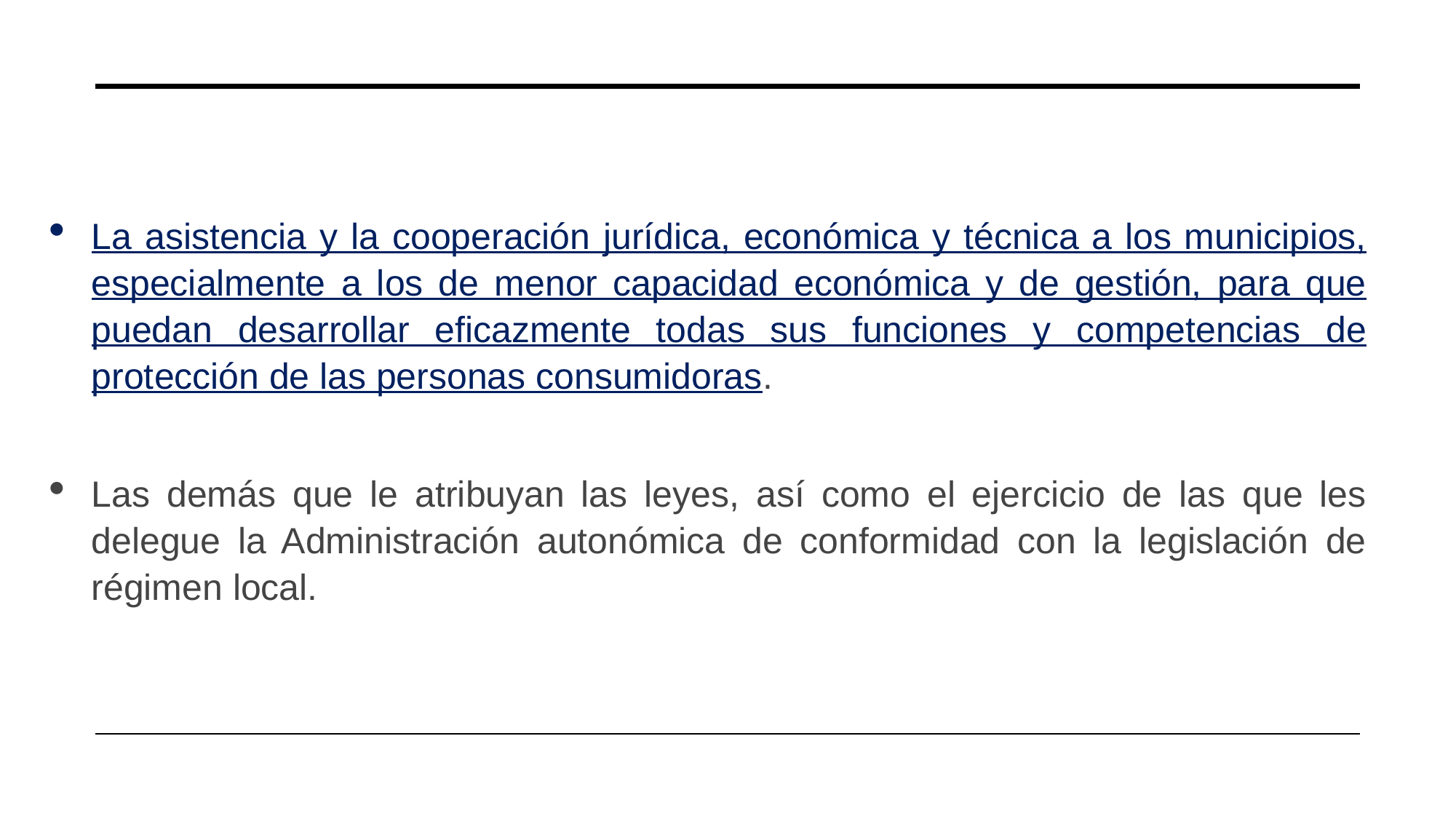

La asistencia y la cooperación jurídica, económica y técnica a los municipios, especialmente a los de menor capacidad económica y de gestión, para que puedan desarrollar eficazmente todas sus funciones y competencias de protección de las personas consumidoras.

Las demás que le atribuyan las leyes, así como el ejercicio de las que les delegue la Administración autonómica de conformidad con la legislación de régimen local.